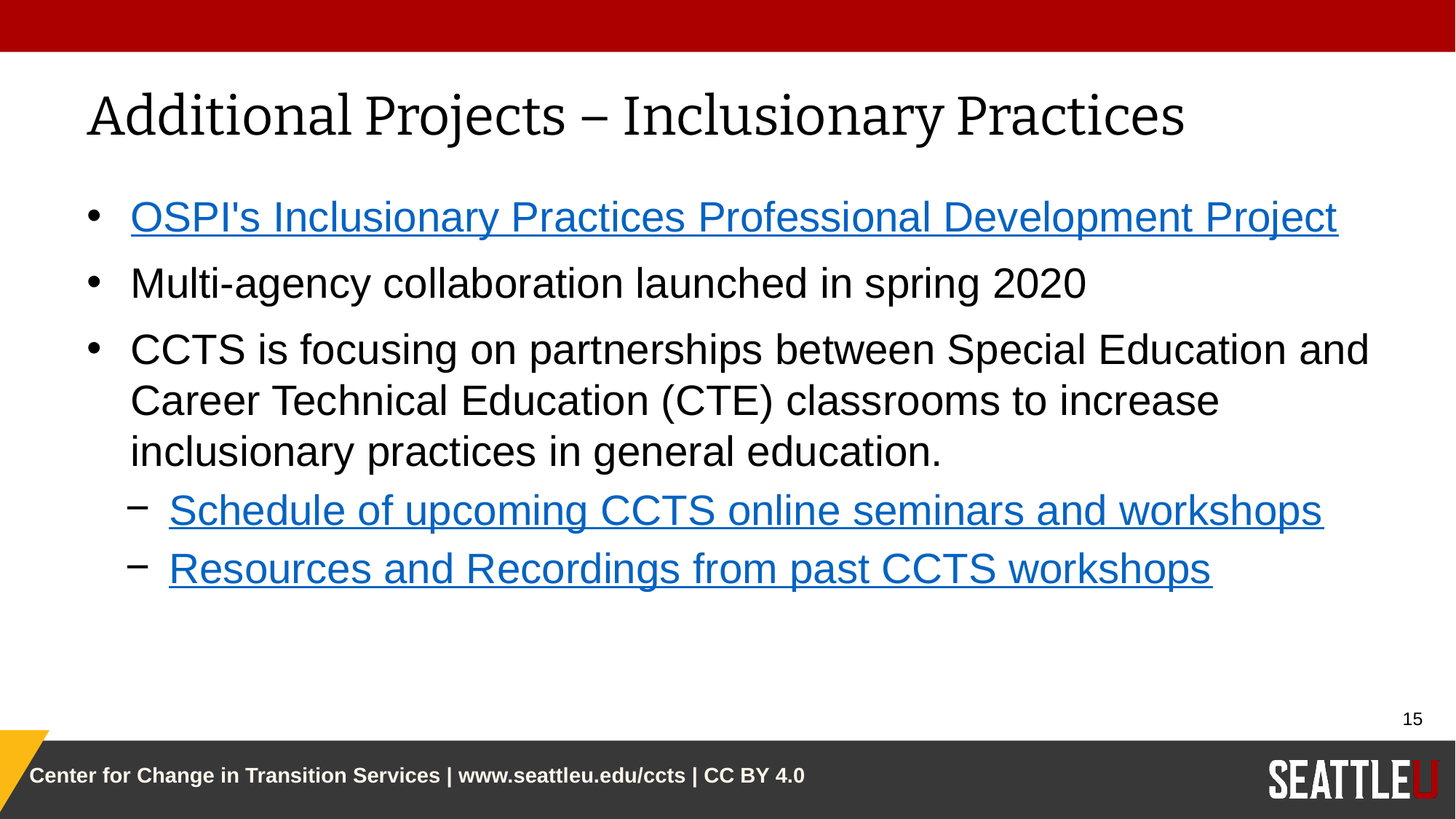

# Additional Projects – Inclusionary Practices
OSPI's Inclusionary Practices Professional Development Project
Multi-agency collaboration launched in spring 2020
CCTS is focusing on partnerships between Special Education and Career Technical Education (CTE) classrooms to increase inclusionary practices in general education.
Schedule of upcoming CCTS online seminars and workshops
Resources and Recordings from past CCTS workshops
15